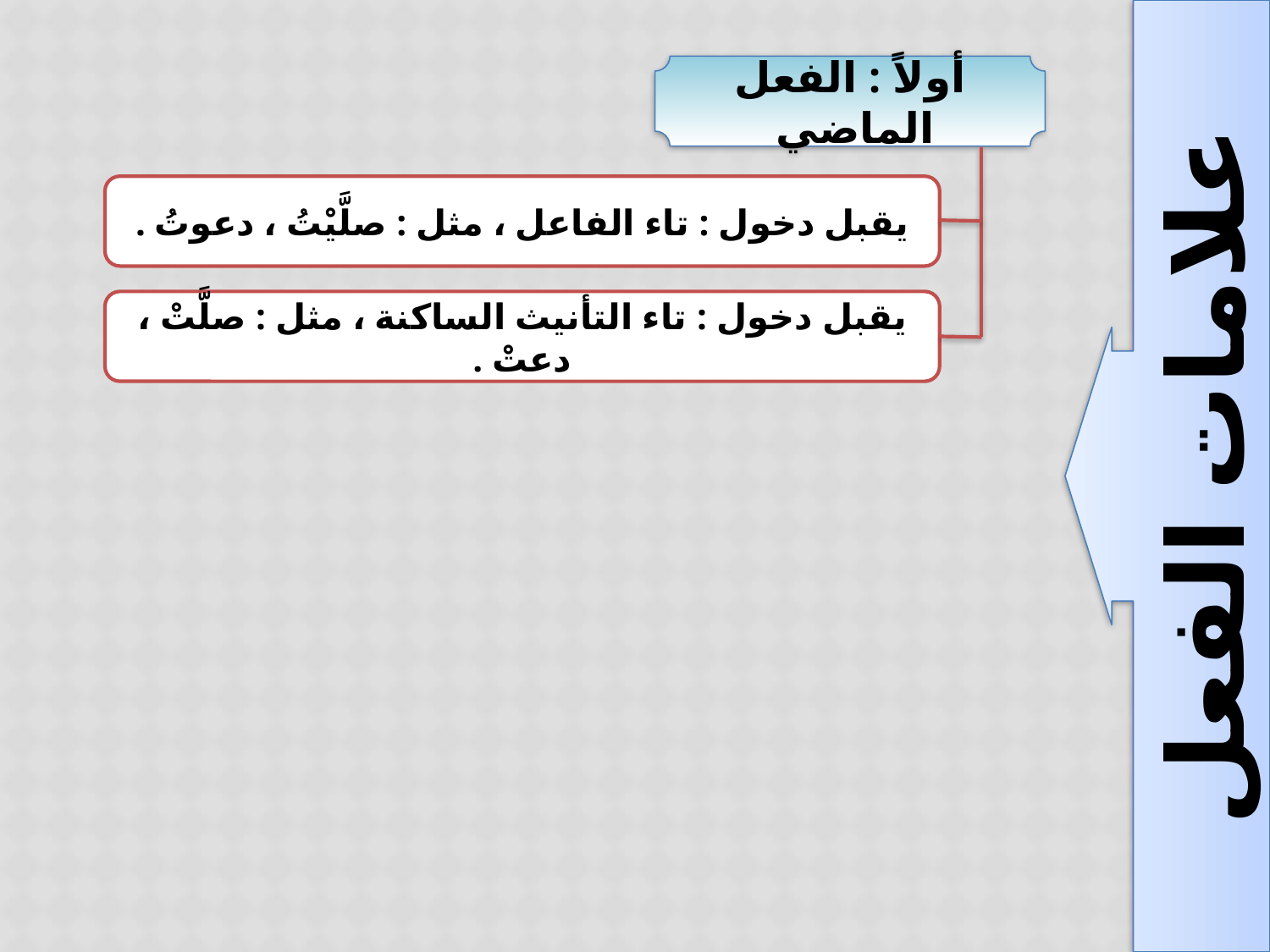

أولاً : الفعل الماضي
يقبل دخول : تاء الفاعل ، مثل : صلَّيْتُ ، دعوتُ .
يقبل دخول : تاء التأنيث الساكنة ، مثل : صلَّتْ ، دعتْ .
علامات الفعل